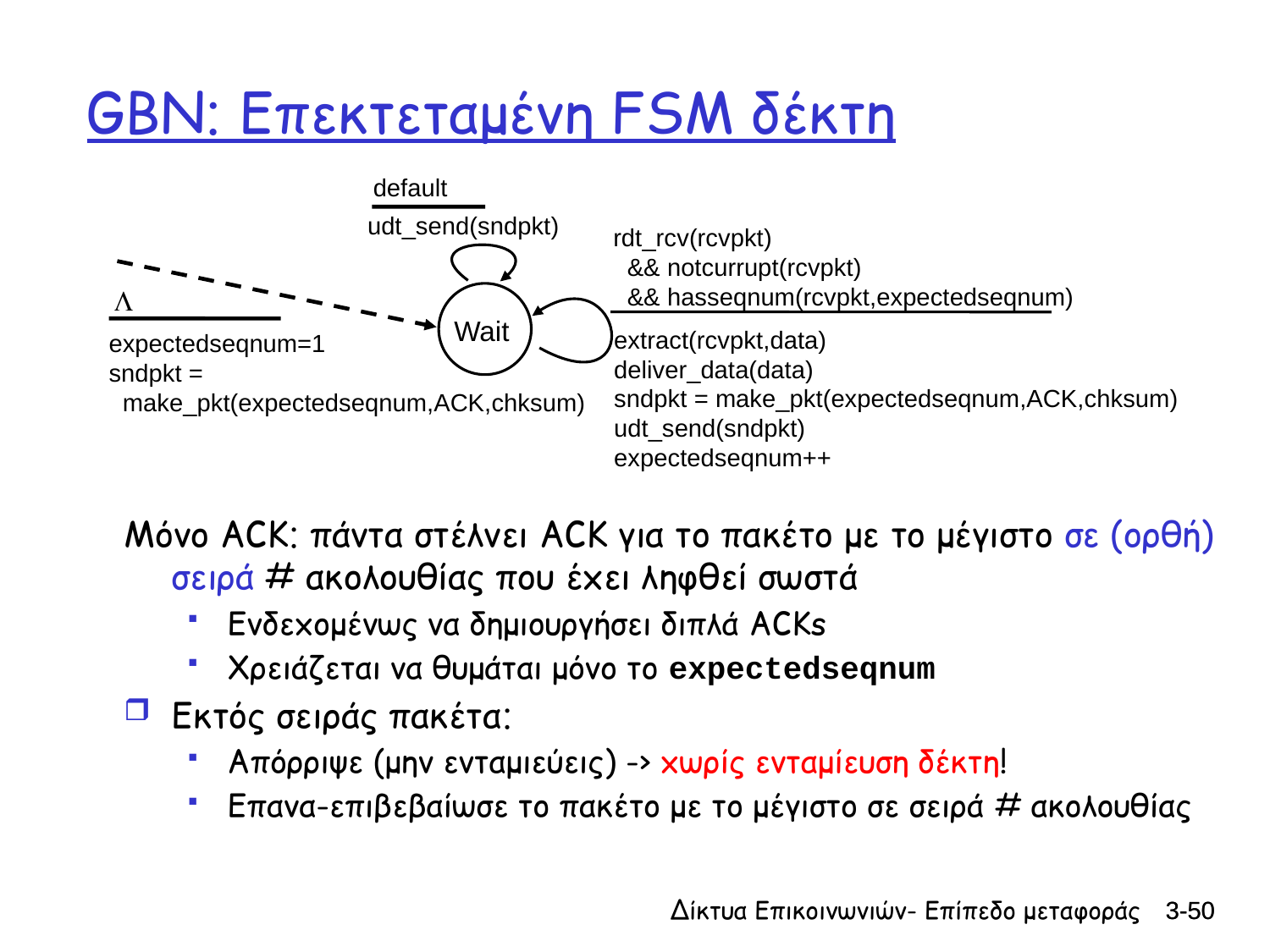

# GBN: Επεκτεταμένη FSM δέκτη
default

udt_send(sndpkt)

rdt_rcv(rcvpkt)
  && notcurrupt(rcvpkt)
  && hasseqnum(rcvpkt,expectedseqnum)

Λ

Wait

extract(rcvpkt,data)
deliver_data(data)
sndpkt = make_pkt(expectedseqnum,ACK,chksum)
udt_send(sndpkt)
expectedseqnum++

expectedseqnum=1
sndpkt =
  make_pkt(expectedseqnum,ACK,chksum)

Μόνο ACK: πάντα στέλνει ACK για το πακέτο με το μέγιστο σε (ορθή) σειρά # ακολουθίας που έχει ληφθεί σωστά
Ενδεχομένως να δημιουργήσει διπλά ACKs
Χρειάζεται να θυμάται μόνο το expectedseqnum
Εκτός σειράς πακέτα:
Απόρριψε (μην ενταμιεύεις) -> χωρίς ενταμίευση δέκτη!
Επανα-επιβεβαίωσε το πακέτο με το μέγιστο σε σειρά # ακολουθίας
Δίκτυα Επικοινωνιών- Επίπεδο μεταφοράς
3-50
3-50